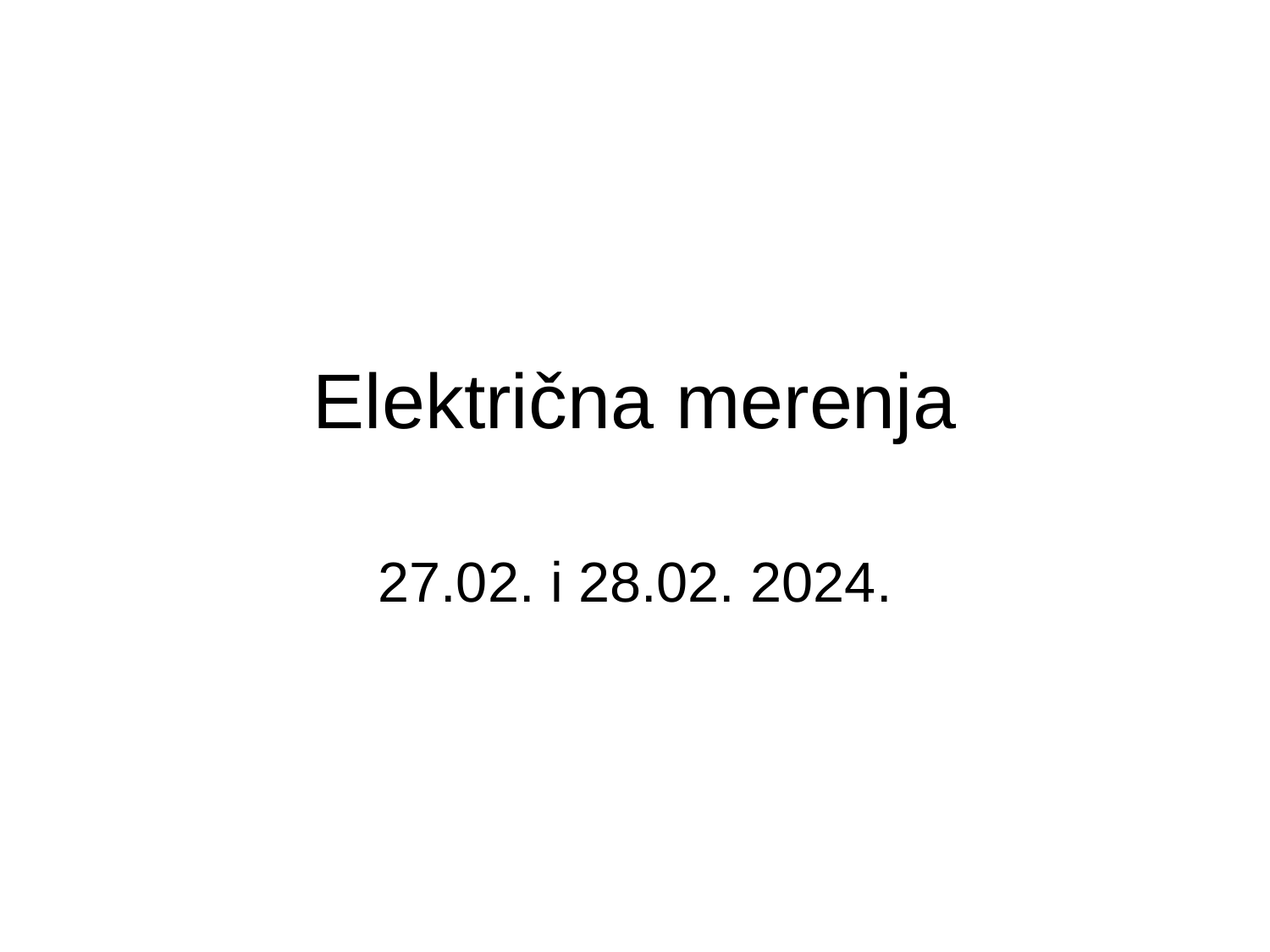

# Električna merenja
27.02. i 28.02. 2024.